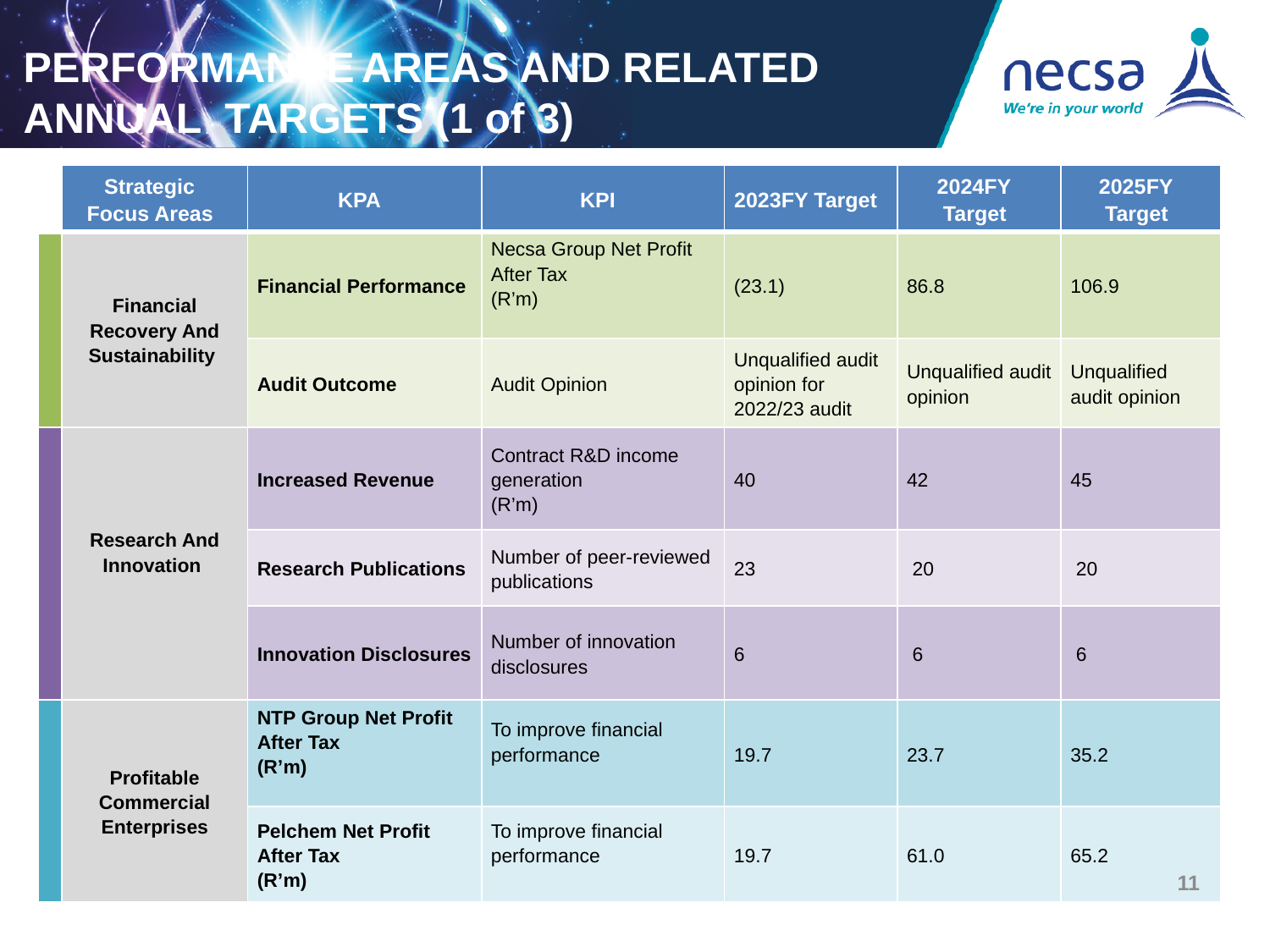

PERFORMANCE AREAS AND RELATED ANNUAL  TARGETS (1 of 3)

|  | Strategic Focus Areas | KPA | KPI | 2023FY Target | 2024FY Target | 2025FY Target |
| --- | --- | --- | --- | --- | --- | --- |
|  | Financial Recovery And Sustainability | Financial Performance | Necsa Group Net Profit After Tax (R’m) | (23.1) | 86.8 | 106.9 |
|  |  | Audit Outcome | Audit Opinion | Unqualified audit opinion for 2022/23 audit | Unqualified audit opinion | Unqualified audit opinion |
|  | Research And Innovation | Increased Revenue | Contract R&D income generation (R’m) | 40 | 42 | 45 |
|  |  | Research Publications | Number of peer-reviewed publications | 23 | 20 | 20 |
|  |  | Innovation Disclosures | Number of innovation disclosures | 6 | 6 | 6 |
|  | Profitable Commercial Enterprises | NTP Group Net Profit After Tax (R’m) | To improve financial performance | 19.7 | 23.7 | 35.2 |
|  |  | Pelchem Net Profit After Tax (R’m) | To improve financial performance | 19.7 | 61.0 | 65.2 |
11